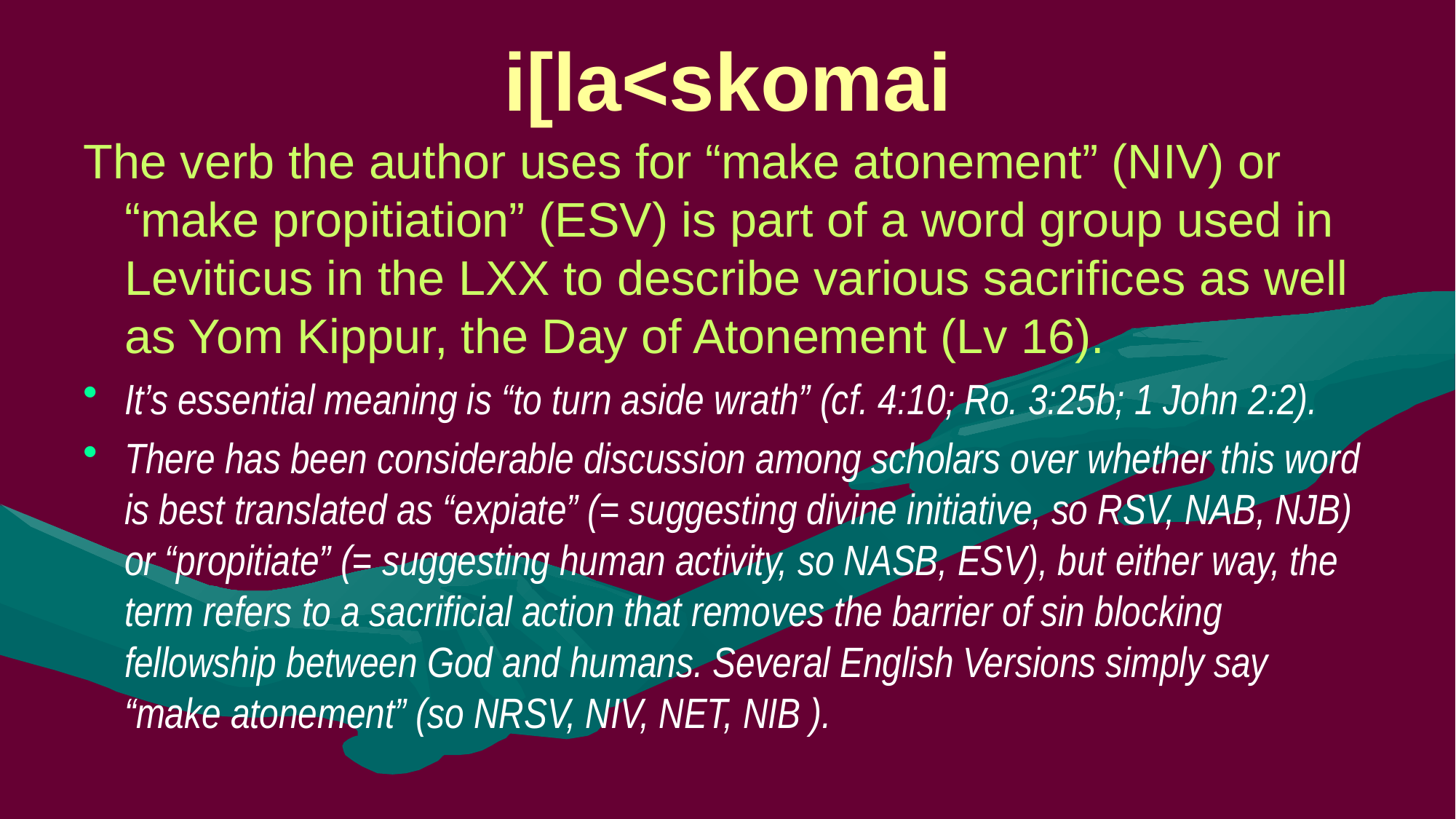

# i[la<skomai
The verb the author uses for “make atonement” (NIV) or “make propitiation” (ESV) is part of a word group used in Leviticus in the LXX to describe various sacrifices as well as Yom Kippur, the Day of Atonement (Lv 16).
It’s essential meaning is “to turn aside wrath” (cf. 4:10; Ro. 3:25b; 1 John 2:2).
There has been considerable discussion among scholars over whether this word is best translated as “expiate” (= suggesting divine initiative, so RSV, NAB, NJB) or “propitiate” (= suggesting human activity, so NASB, ESV), but either way, the term refers to a sacrificial action that removes the barrier of sin blocking fellowship between God and humans. Several English Versions simply say “make atonement” (so NRSV, NIV, NET, NIB ).